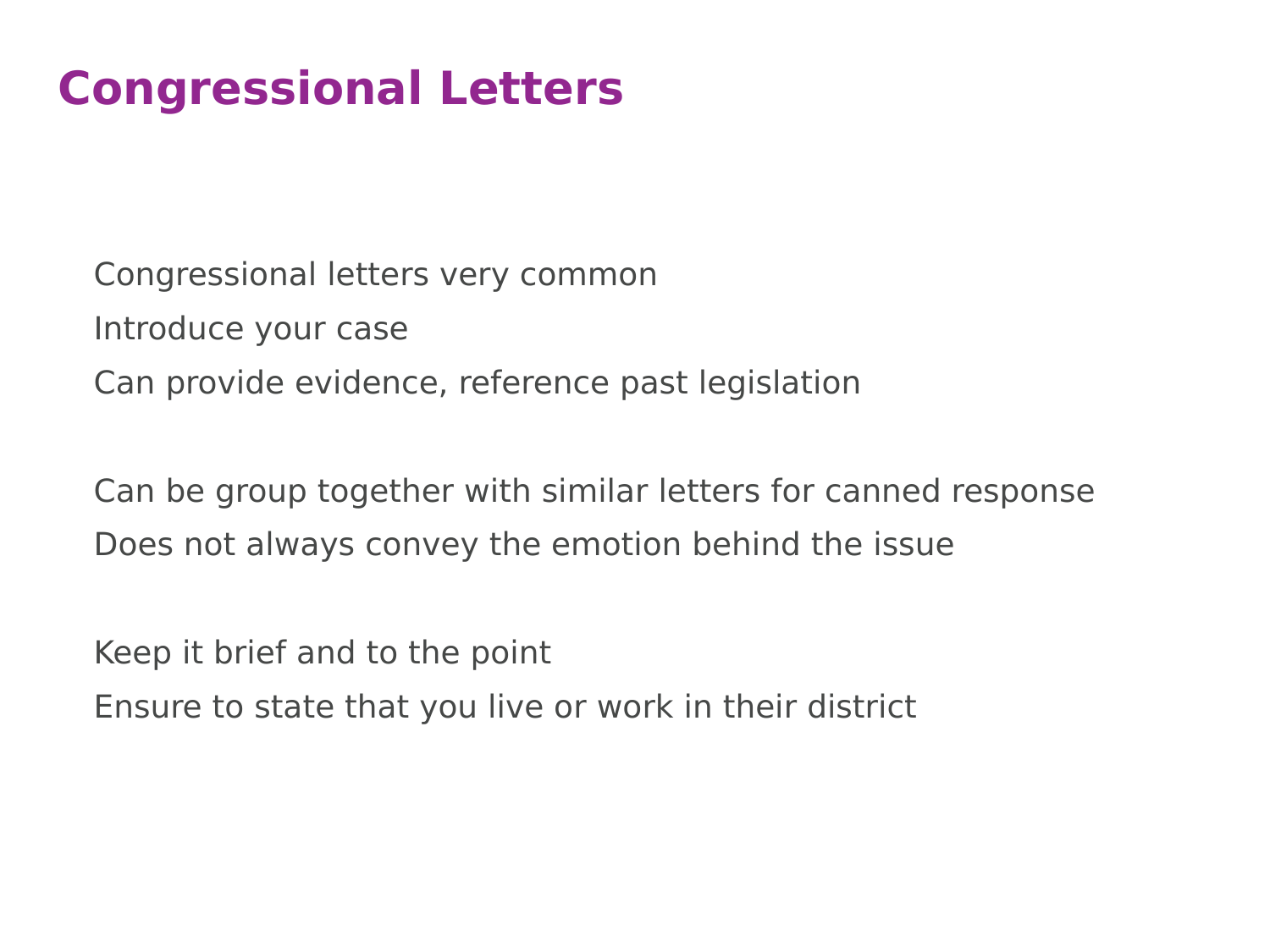

# Congressional Letters
Congressional letters very common
Introduce your case
Can provide evidence, reference past legislation

Can be group together with similar letters for canned response
Does not always convey the emotion behind the issue

Keep it brief and to the point
Ensure to state that you live or work in their district